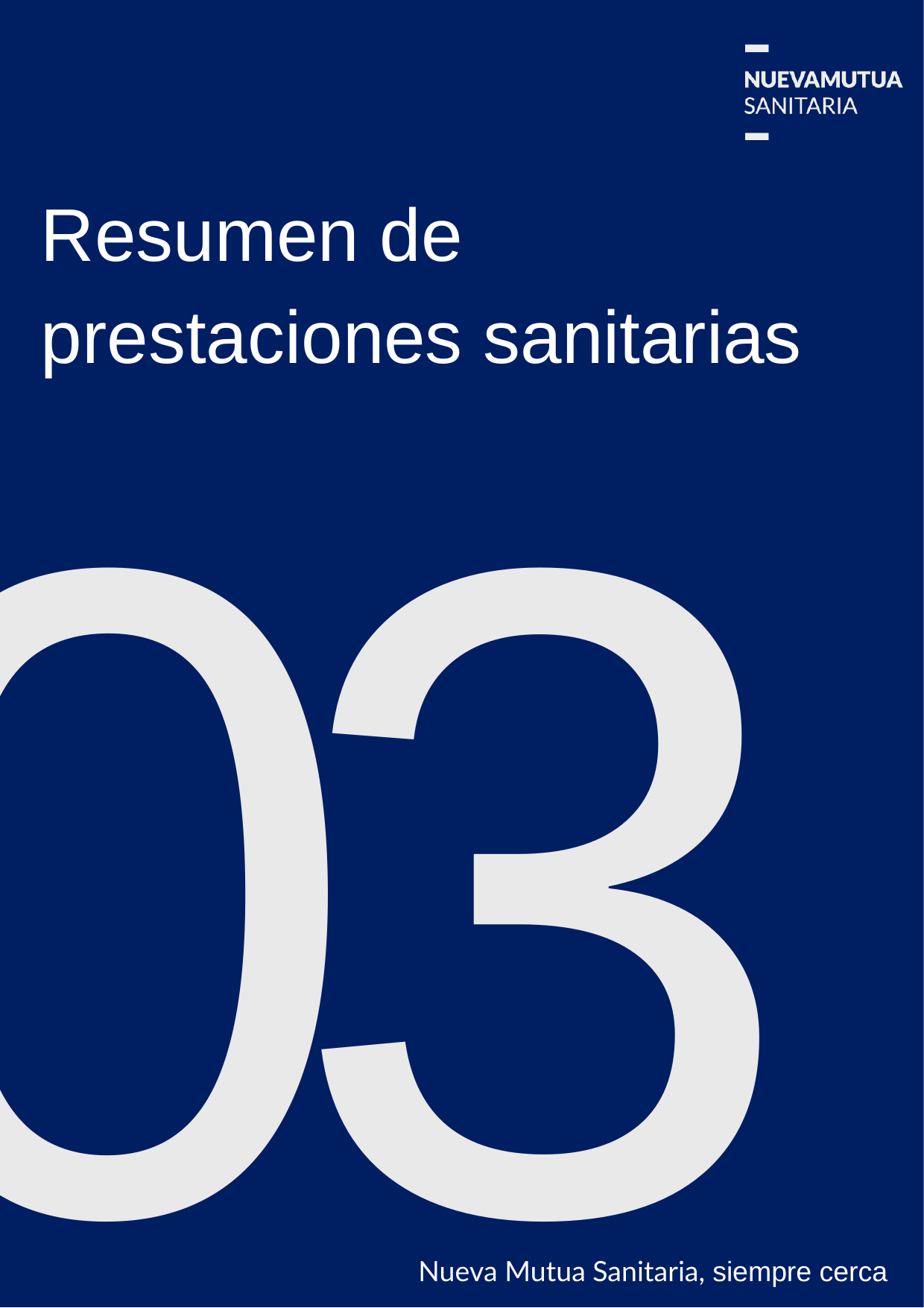

03
Resumen de
prestaciones sanitarias
Nueva Mutua Sanitaria, siempre cerca